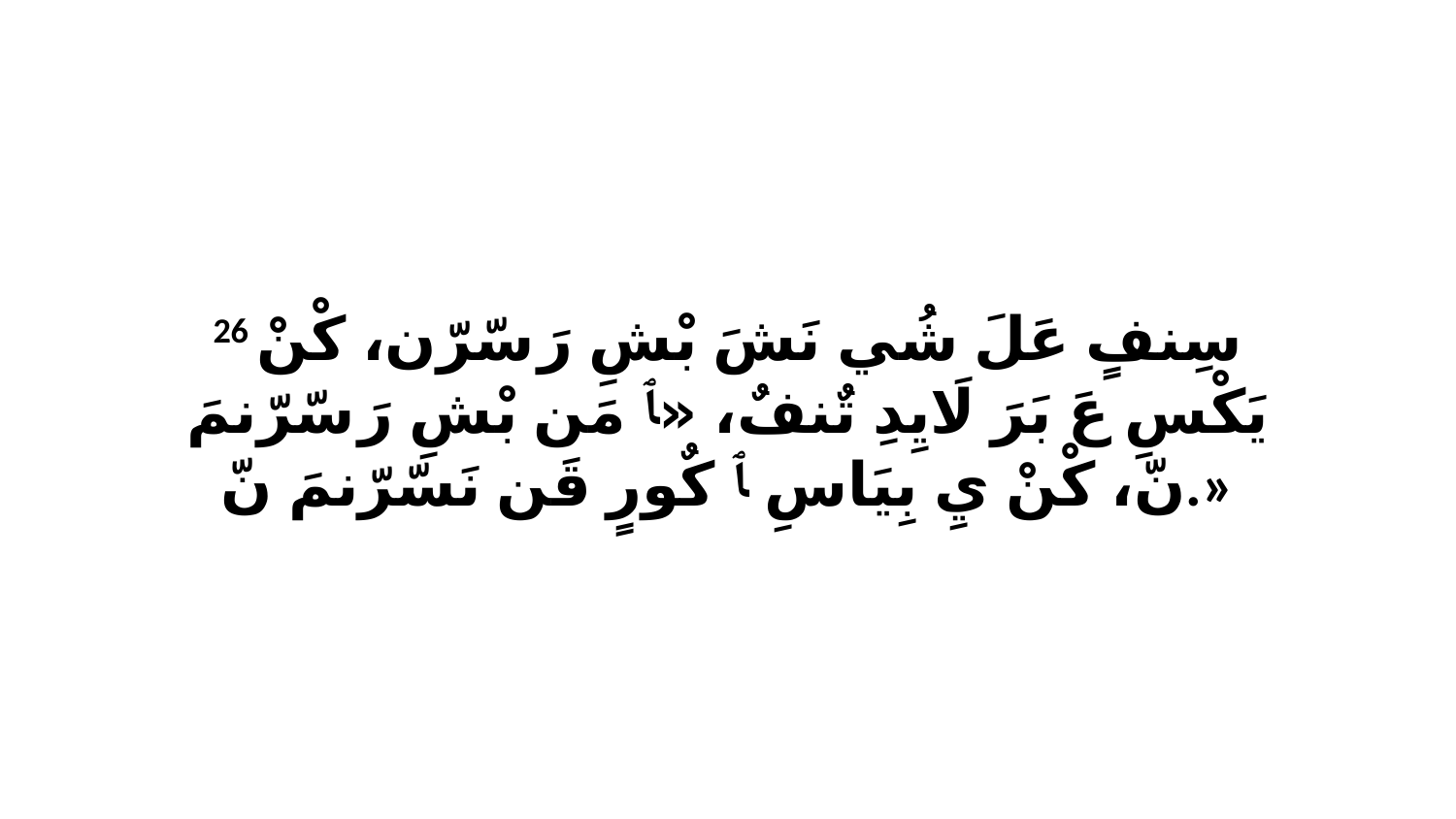

26 سِنفٍ عَلَ شُي نَشَ بْشِ رَ سّرّن، كْنْ يَكْسِ عَ بَرَ لَايِدِ تٌنفٌ، «ﭑ مَن بْشِ رَ سّرّنمَ نّ، كْنْ يِ بِيَاسِ ﭑ كٌورٍ قَن نَسّرّنمَ نّ.»